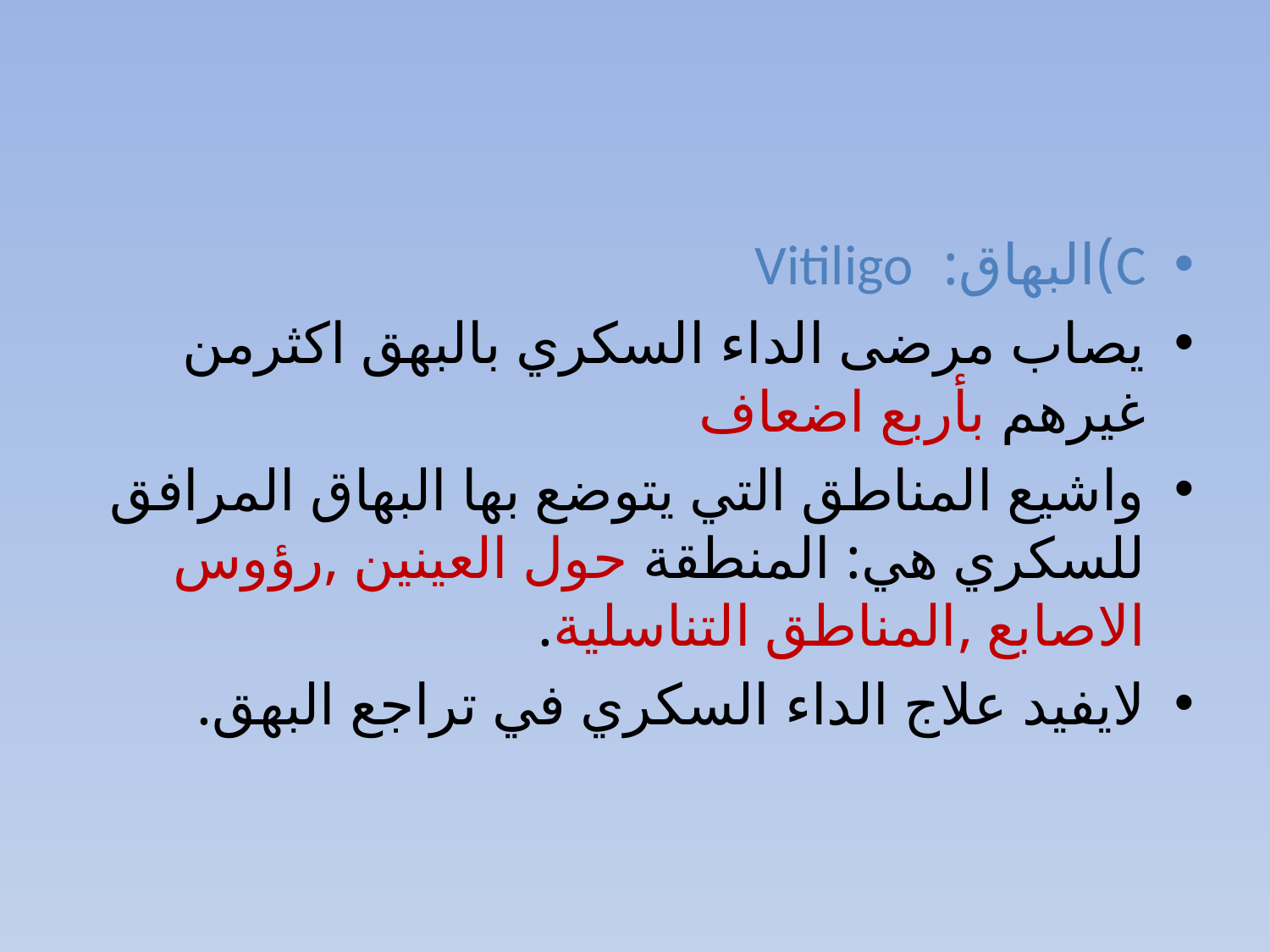

#
C)البهاق:  Vitiligo
يصاب مرضى الداء السكري بالبهق اكثرمن غيرهم بأربع اضعاف
واشيع المناطق التي يتوضع بها البهاق المرافق للسكري هي: المنطقة حول العينين ,رؤوس الاصابع ,المناطق التناسلية.
لايفيد علاج الداء السكري في تراجع البهق.